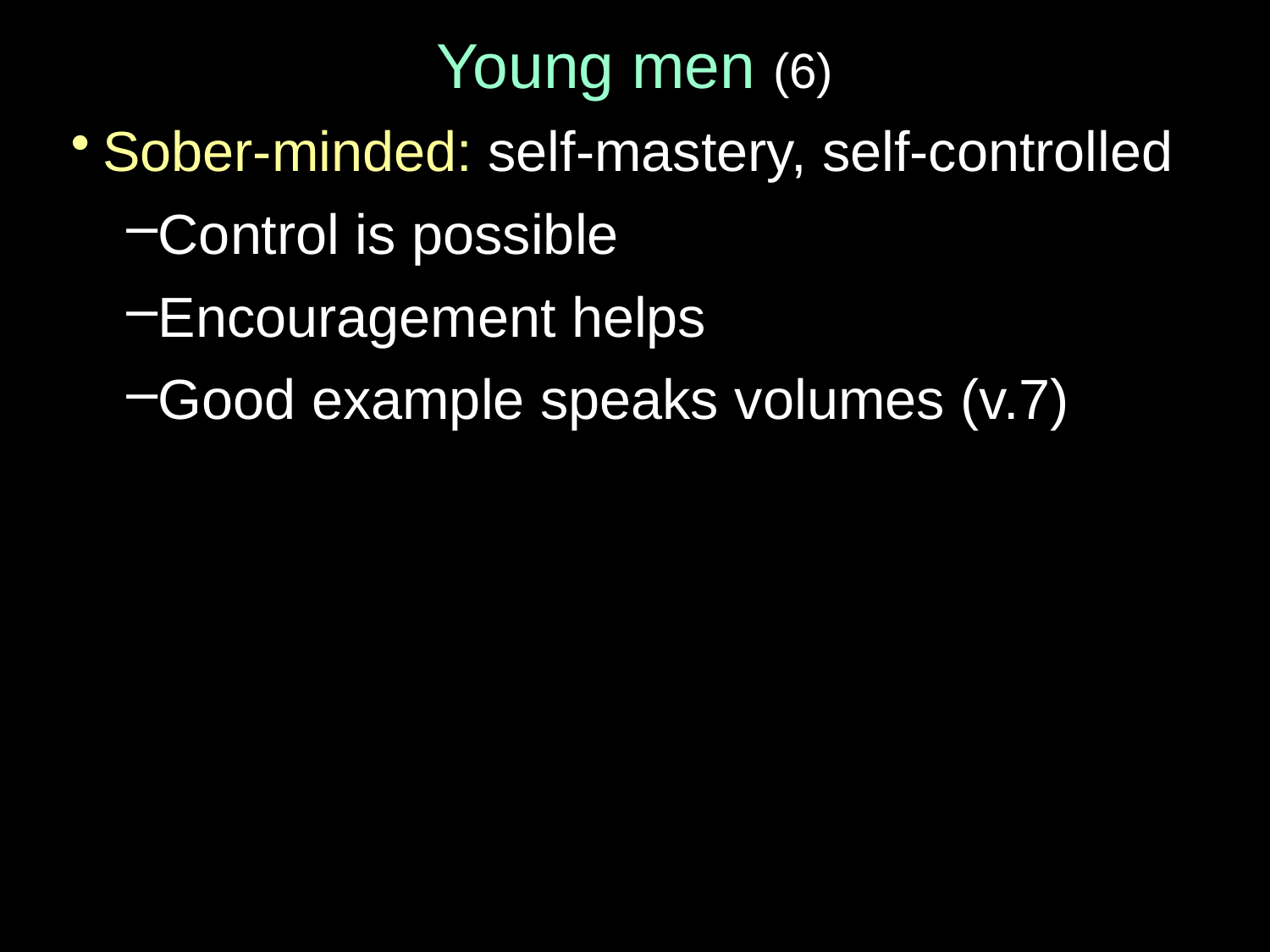

# Young men (6)
Sober-minded: self-mastery, self-controlled
Control is possible
Encouragement helps
Good example speaks volumes (v.7)